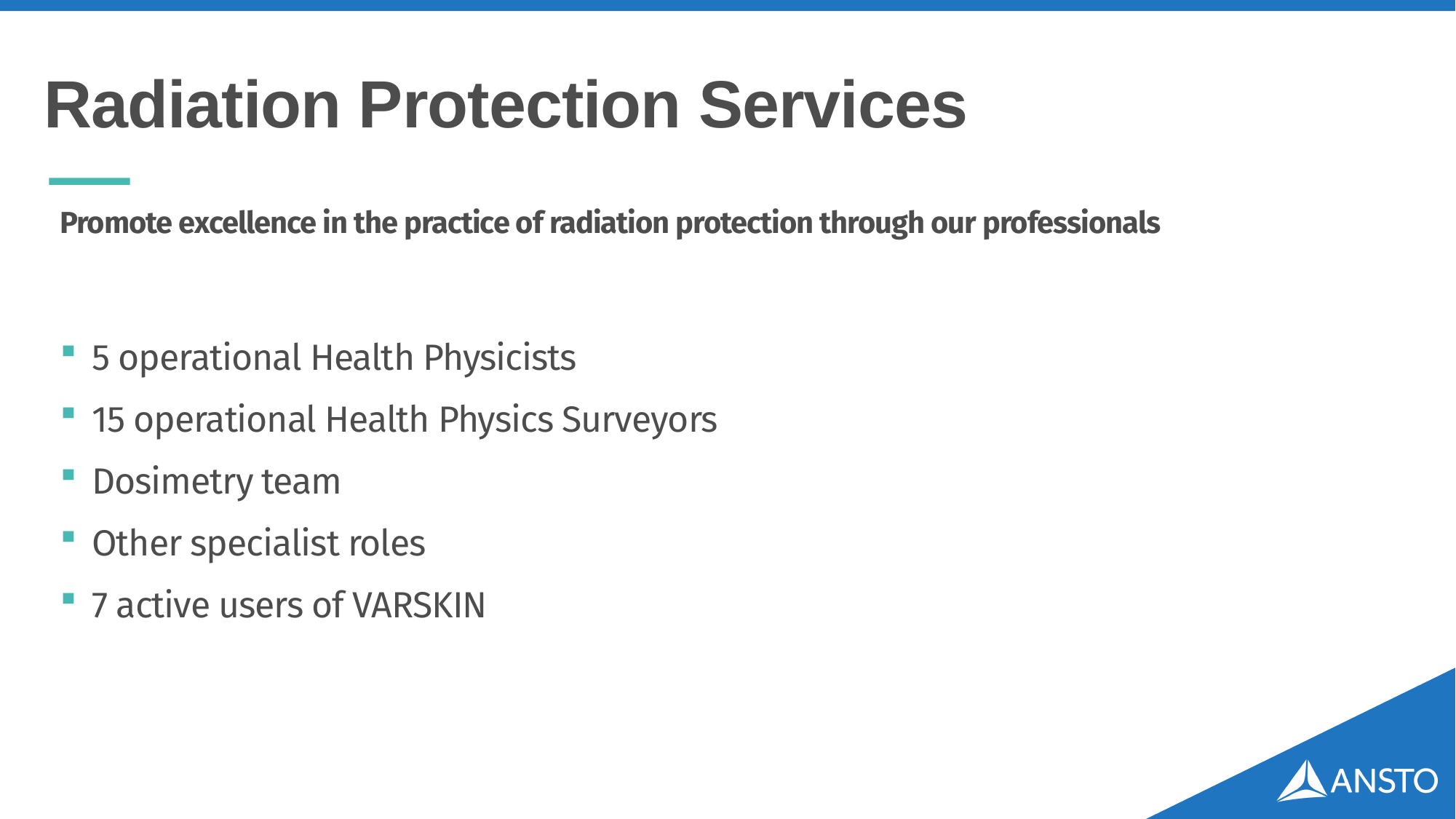

# Radiation Protection Services

Promote excellence in the practice of radiation protection through our professionals

5 operational Health Physicists
15 operational Health Physics Surveyors
Dosimetry team
Other specialist roles
7 active users of VARSKIN